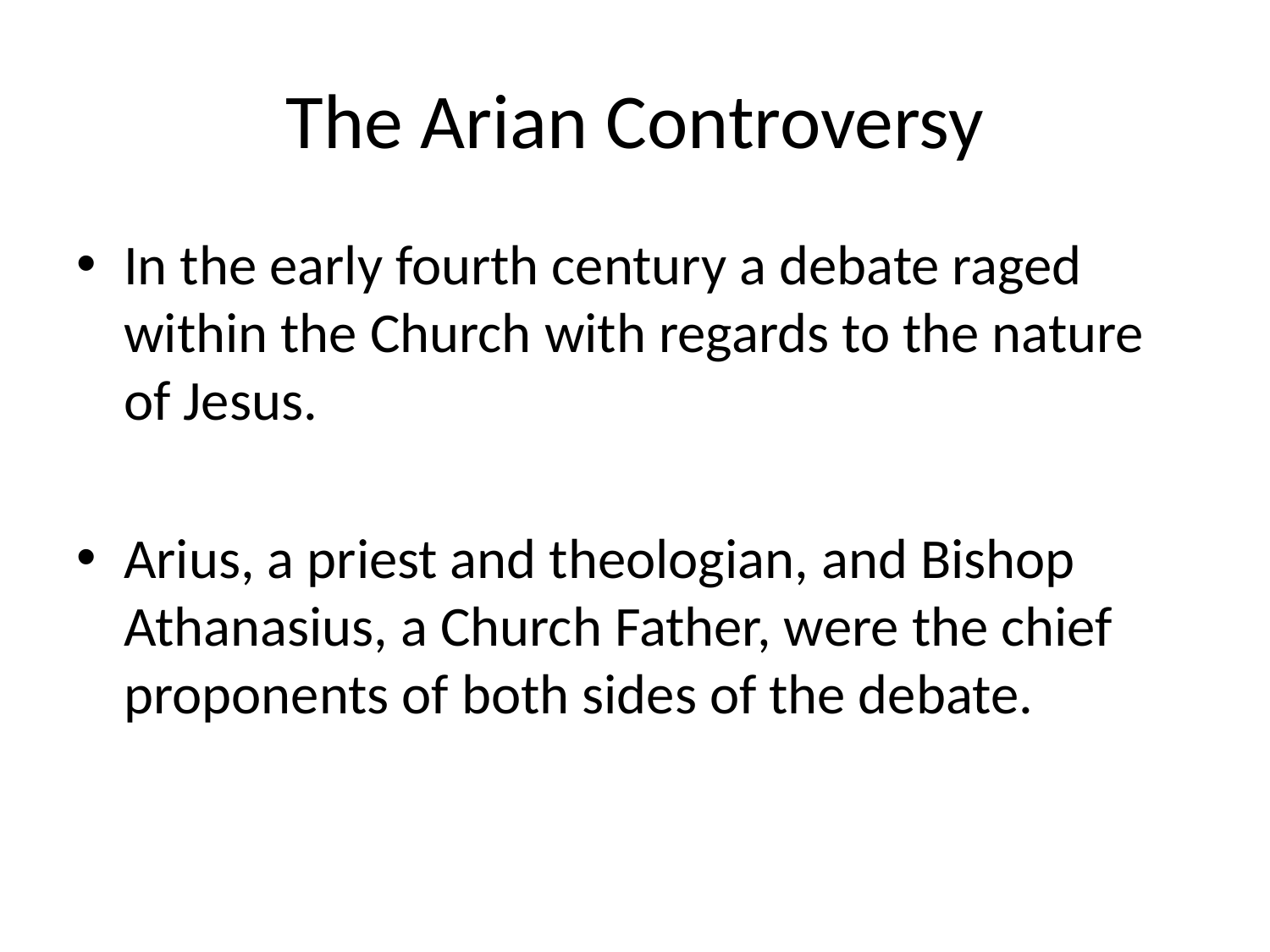

# The Arian Controversy
In the early fourth century a debate raged within the Church with regards to the nature of Jesus.

Arius, a priest and theologian, and Bishop Athanasius, a Church Father, were the chief proponents of both sides of the debate.